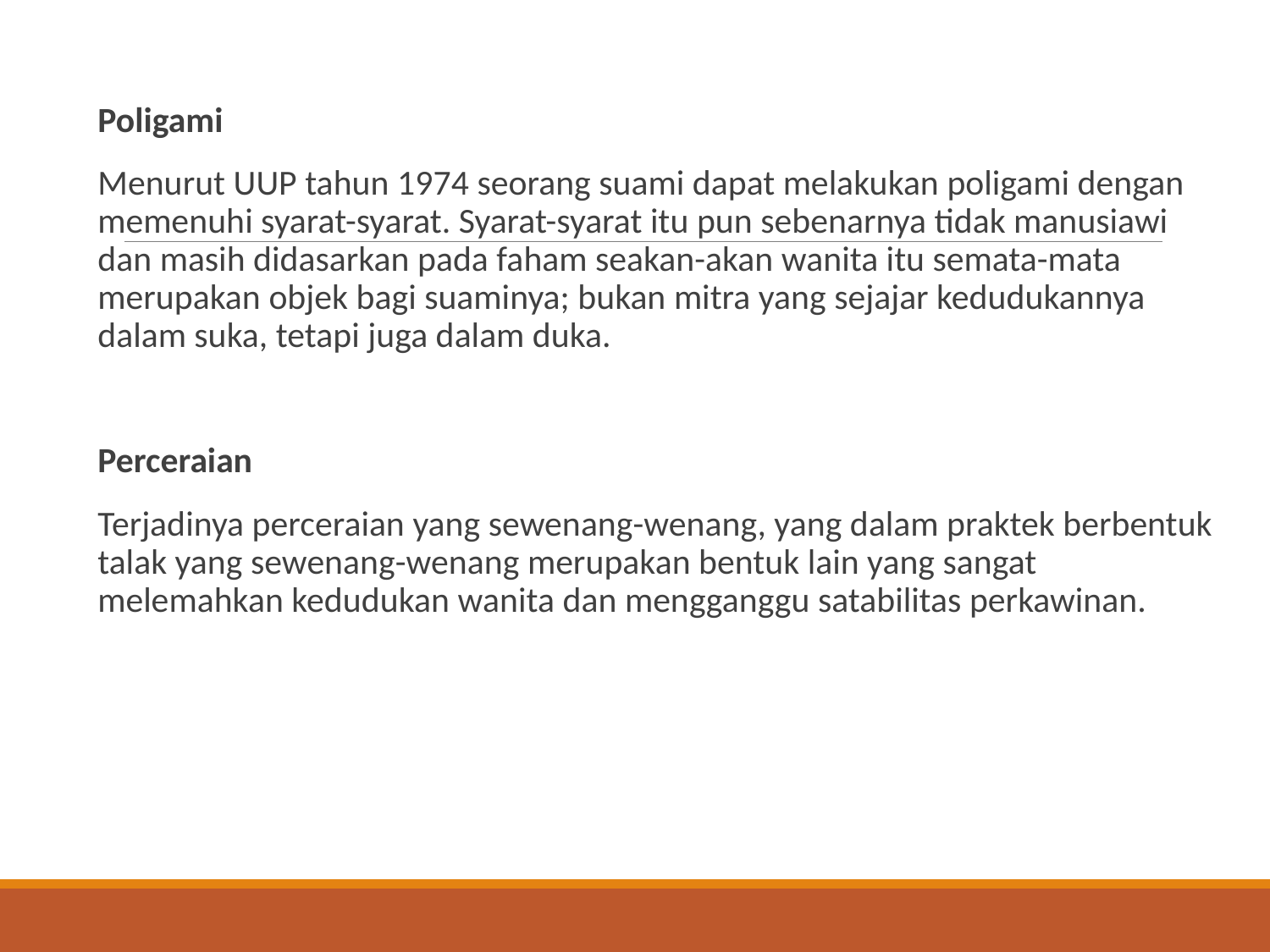

#
Poligami
Menurut UUP tahun 1974 seorang suami dapat melakukan poligami dengan memenuhi syarat-syarat. Syarat-syarat itu pun sebenarnya tidak manusiawi dan masih didasarkan pada faham seakan-akan wanita itu semata-mata merupakan objek bagi suaminya; bukan mitra yang sejajar kedudukannya dalam suka, tetapi juga dalam duka.

Perceraian
Terjadinya perceraian yang sewenang-wenang, yang dalam praktek berbentuk talak yang sewenang-wenang merupakan bentuk lain yang sangat melemahkan kedudukan wanita dan mengganggu satabilitas perkawinan.